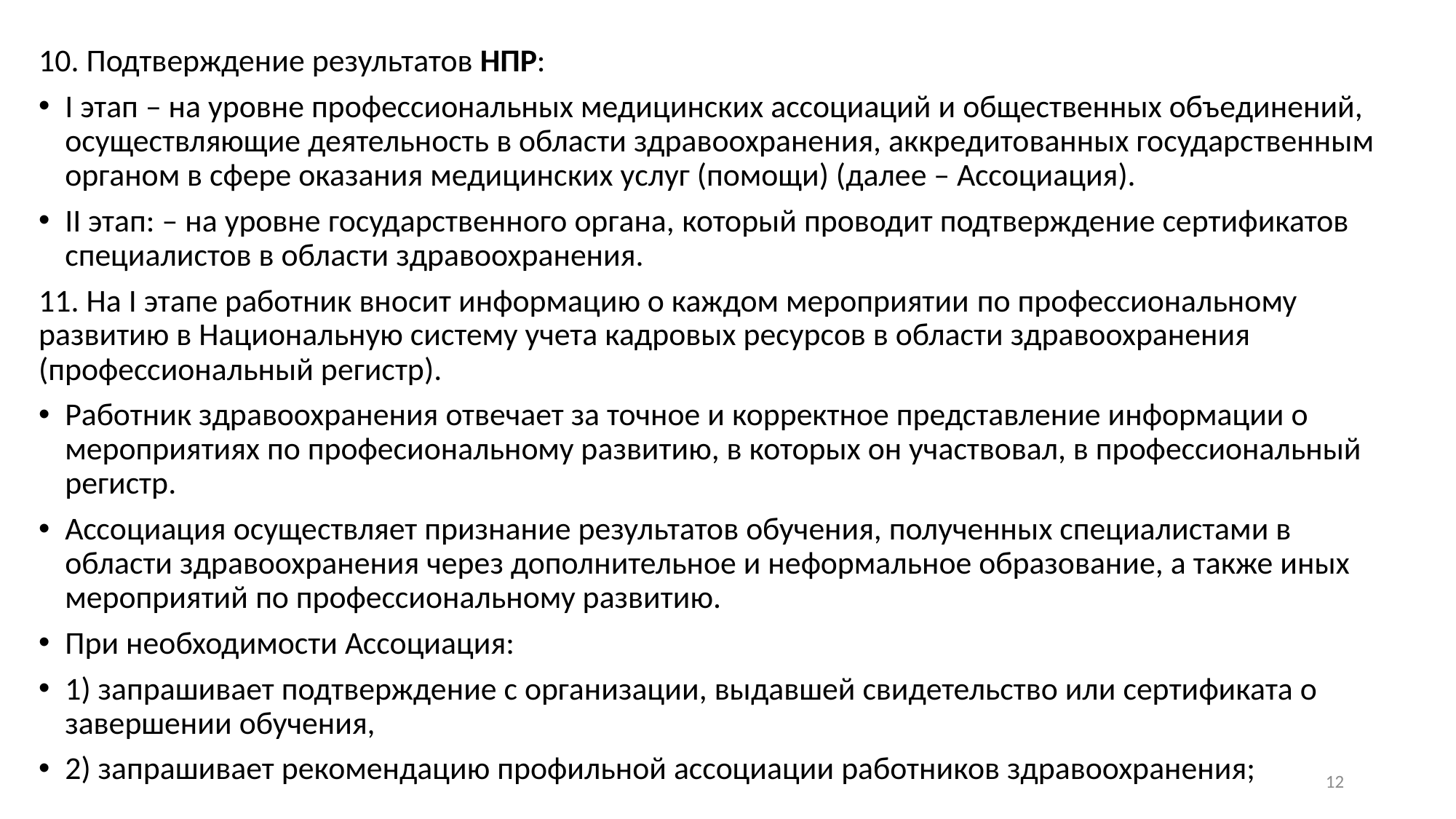

10. Подтверждение результатов НПР:
I этап – на уровне профессиональных медицинских ассоциаций и общественных объединений, осуществляющие деятельность в области здравоохранения, аккредитованных государственным органом в сфере оказания медицинских услуг (помощи) (далее – Ассоциация).
II этап: – на уровне государственного органа, который проводит подтверждение сертификатов специалистов в области здравоохранения.
11. На I этапе работник вносит информацию о каждом мероприятии по профессиональному развитию в Национальную систему учета кадровых ресурсов в области здравоохранения (профессиональный регистр).
Работник здравоохранения отвечает за точное и корректное представление информации о мероприятиях по професиональному развитию, в которых он участвовал, в профессиональный регистр.
Ассоциация осуществляет признание результатов обучения, полученных специалистами в области здравоохранения через дополнительное и неформальное образование, а также иных мероприятий по профессиональному развитию.
При необходимости Ассоциация:
1) запрашивает подтверждение с организации, выдавшей свидетельство или сертификата о завершении обучения,
2) запрашивает рекомендацию профильной ассоциации работников здравоохранения;
12